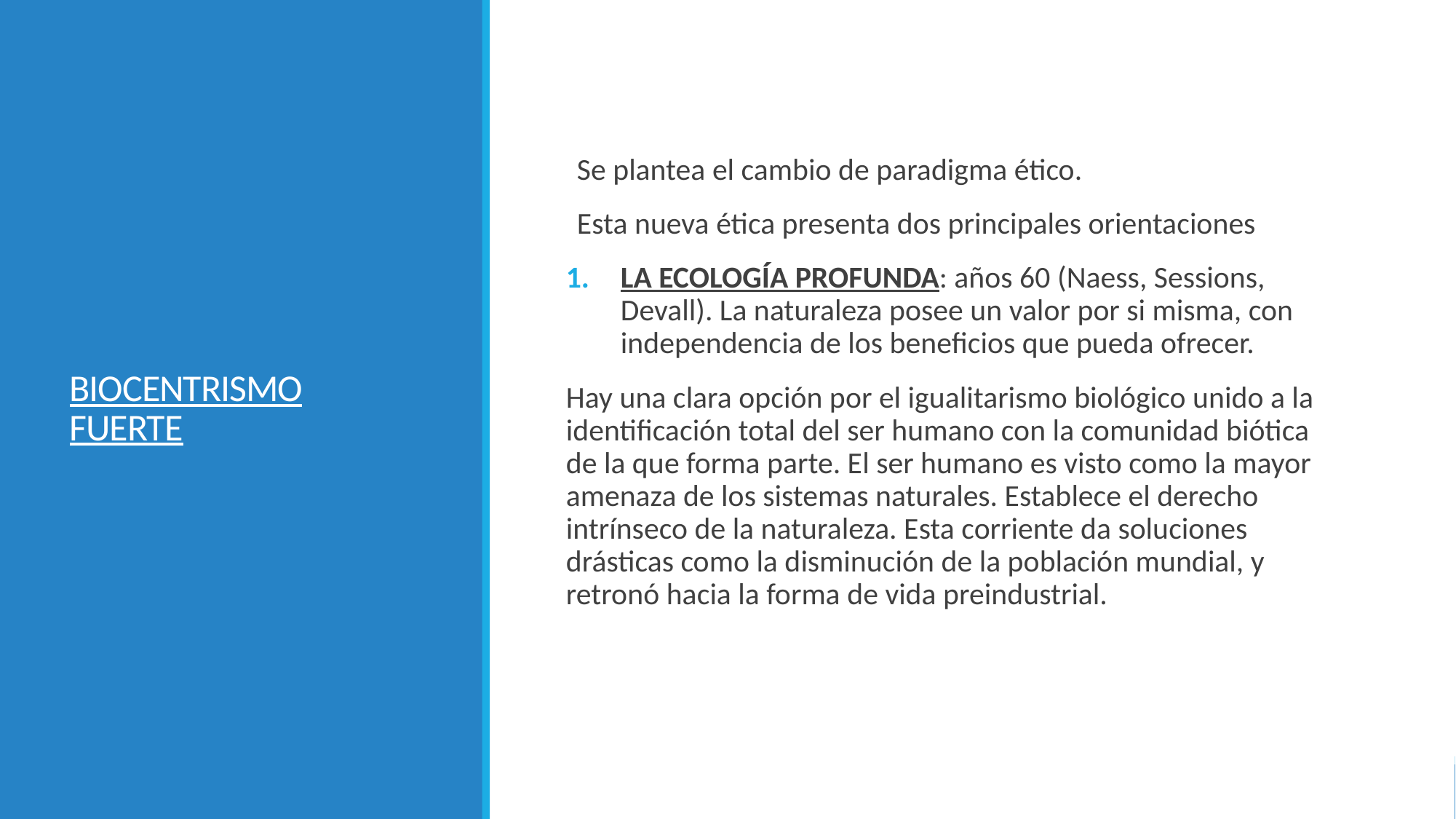

# BIOCENTRISMO FUERTE
Se plantea el cambio de paradigma ético.
Esta nueva ética presenta dos principales orientaciones
LA ECOLOGÍA PROFUNDA: años 60 (Naess, Sessions, Devall). La naturaleza posee un valor por si misma, con independencia de los beneficios que pueda ofrecer.
Hay una clara opción por el igualitarismo biológico unido a la identificación total del ser humano con la comunidad biótica de la que forma parte. El ser humano es visto como la mayor amenaza de los sistemas naturales. Establece el derecho intrínseco de la naturaleza. Esta corriente da soluciones drásticas como la disminución de la población mundial, y retronó hacia la forma de vida preindustrial.